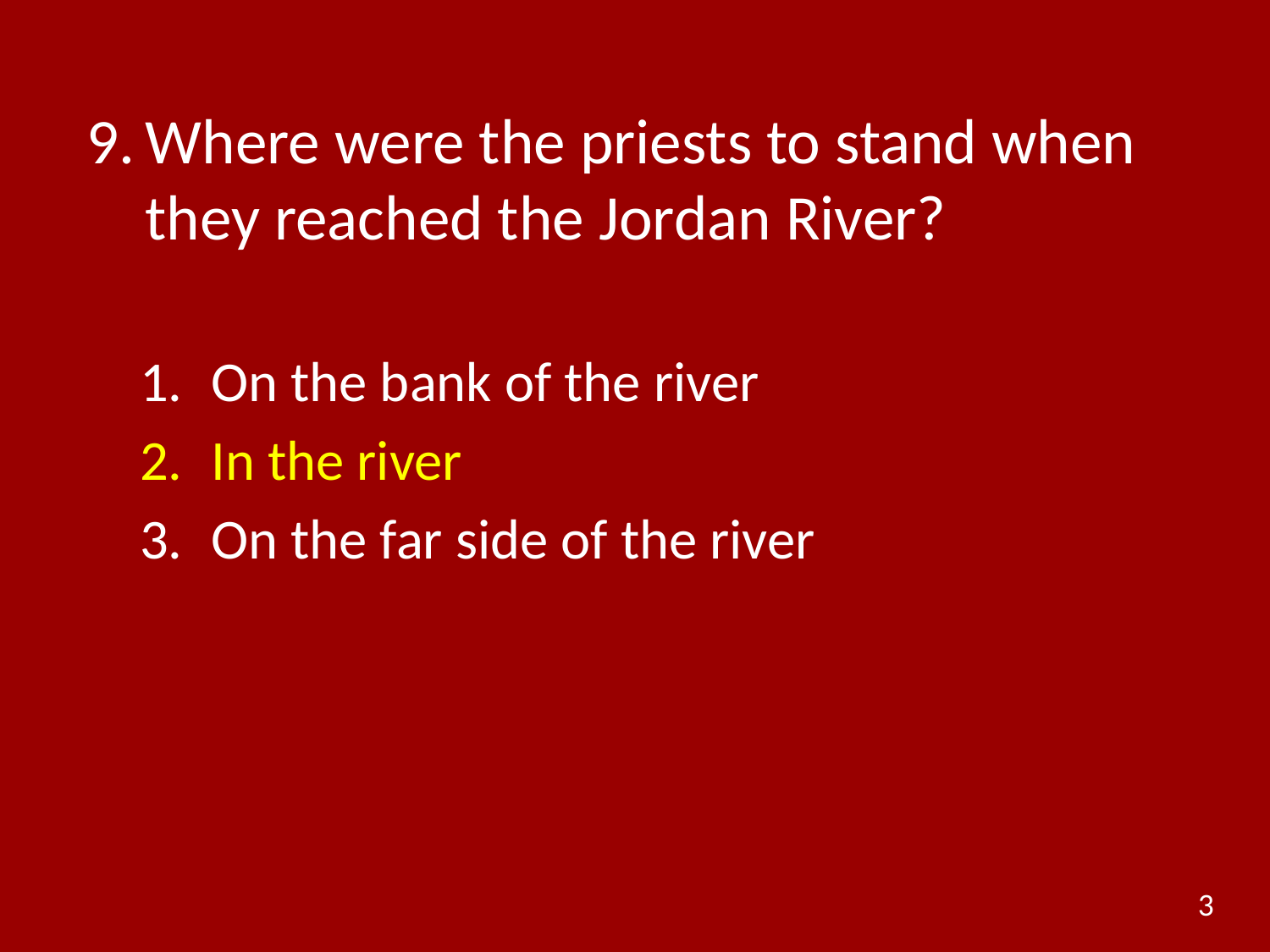

# 9.	Where were the priests to stand when they reached the Jordan River?
On the bank of the river
In the river
On the far side of the river
3